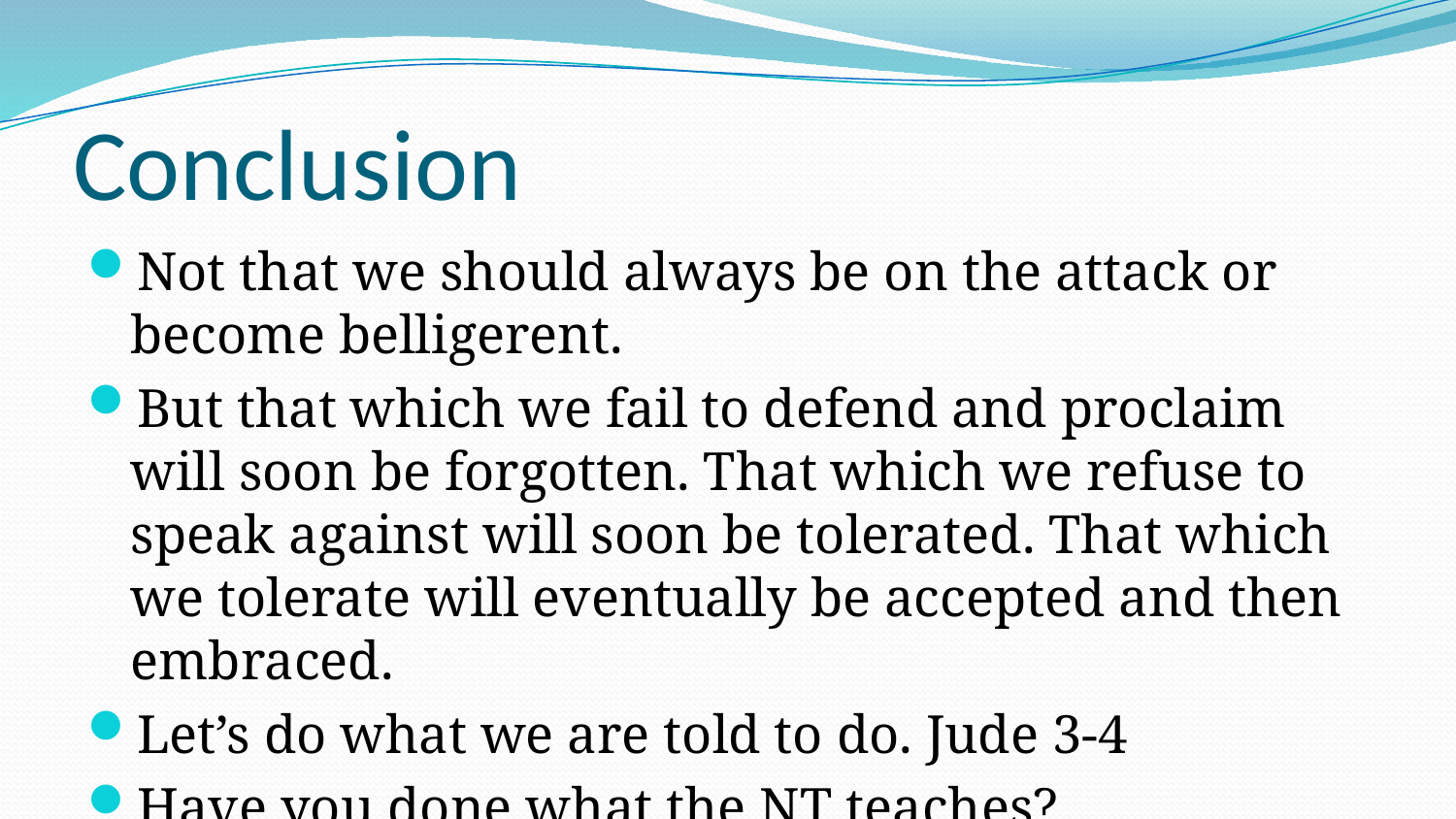

# Conclusion
Not that we should always be on the attack or become belligerent.
But that which we fail to defend and proclaim will soon be forgotten. That which we refuse to speak against will soon be tolerated. That which we tolerate will eventually be accepted and then embraced.
Let’s do what we are told to do. Jude 3-4
Have you done what the NT teaches?